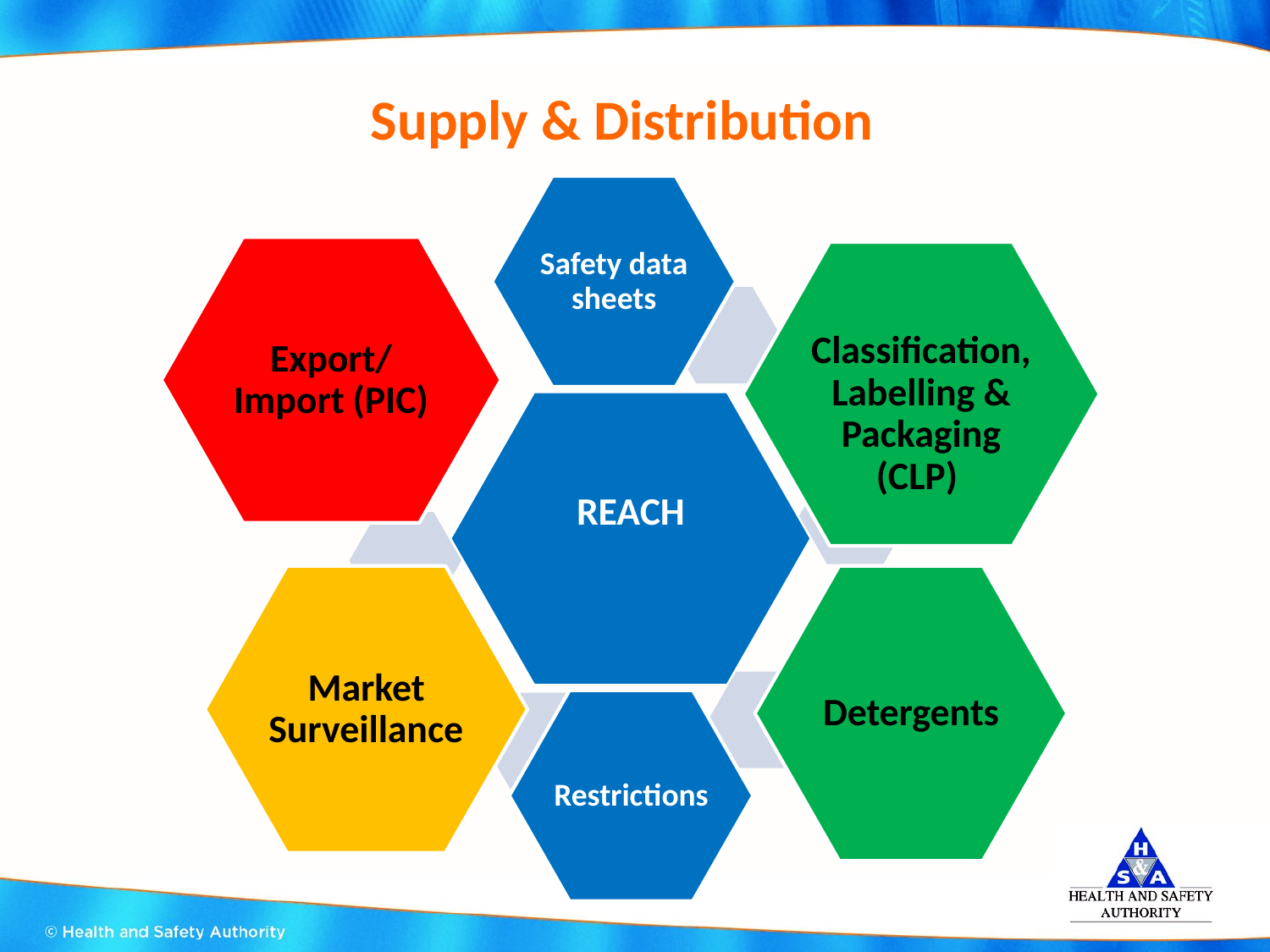

# Supply & Distribution
REACH

Safety data sheets

Classification, Labelling & Packaging (CLP)

Detergents
Restrictions
Market Surveillance
Export/ Import (PIC)